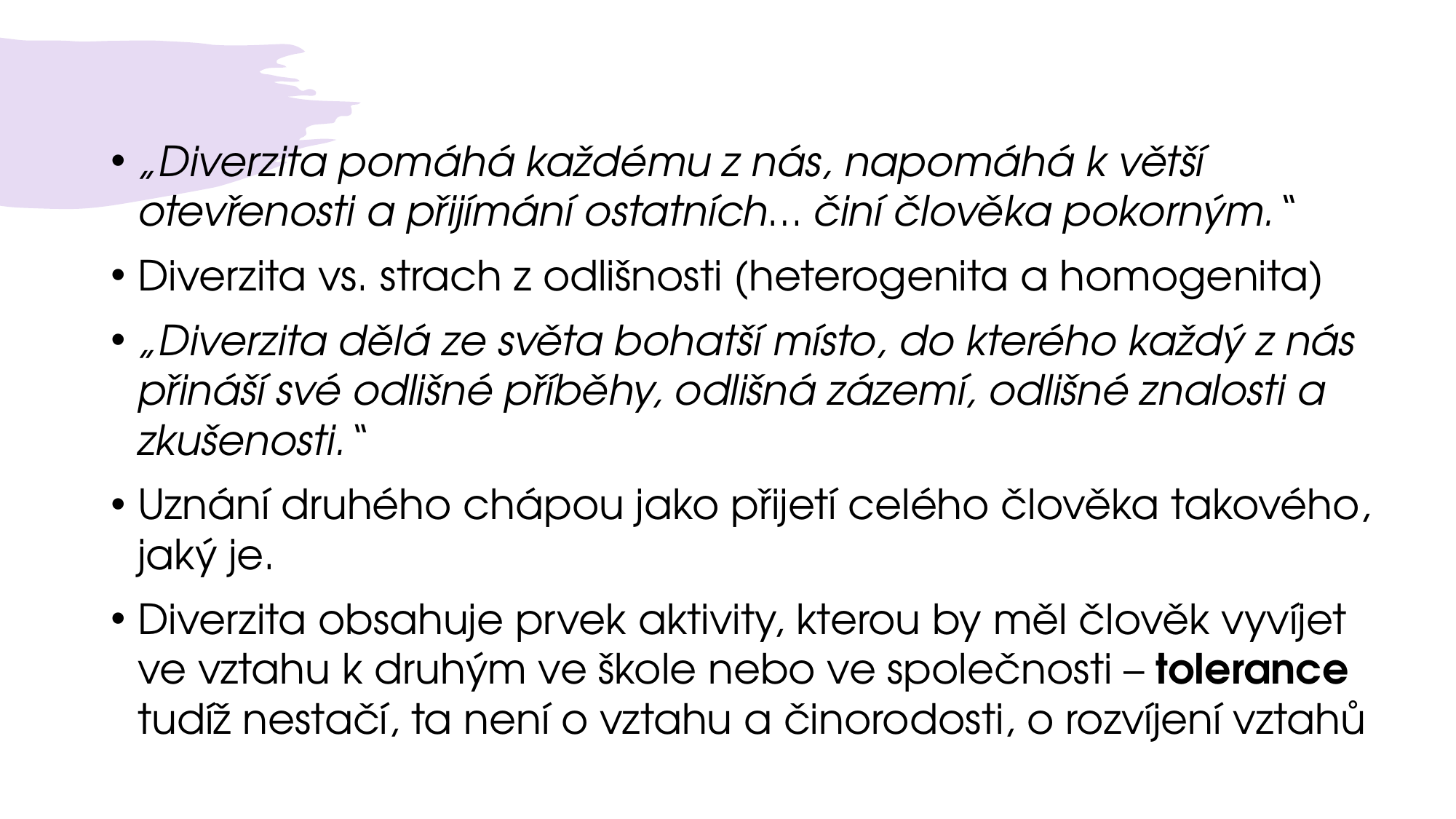

„Diverzita pomáhá každému z nás, napomáhá k větší otevřenosti a přijímání ostatních… činí člověka pokorným.“
Diverzita vs. strach z odlišnosti (heterogenita a homogenita)
„Diverzita dělá ze světa bohatší místo, do kterého každý z nás přináší své odlišné příběhy, odlišná zázemí, odlišné znalosti a zkušenosti.“
Uznání druhého chápou jako přijetí celého člověka takového, jaký je.
Diverzita obsahuje prvek aktivity, kterou by měl člověk vyvíjet ve vztahu k druhým ve škole nebo ve společnosti – tolerance tudíž nestačí, ta není o vztahu a činorodosti, o rozvíjení vztahů